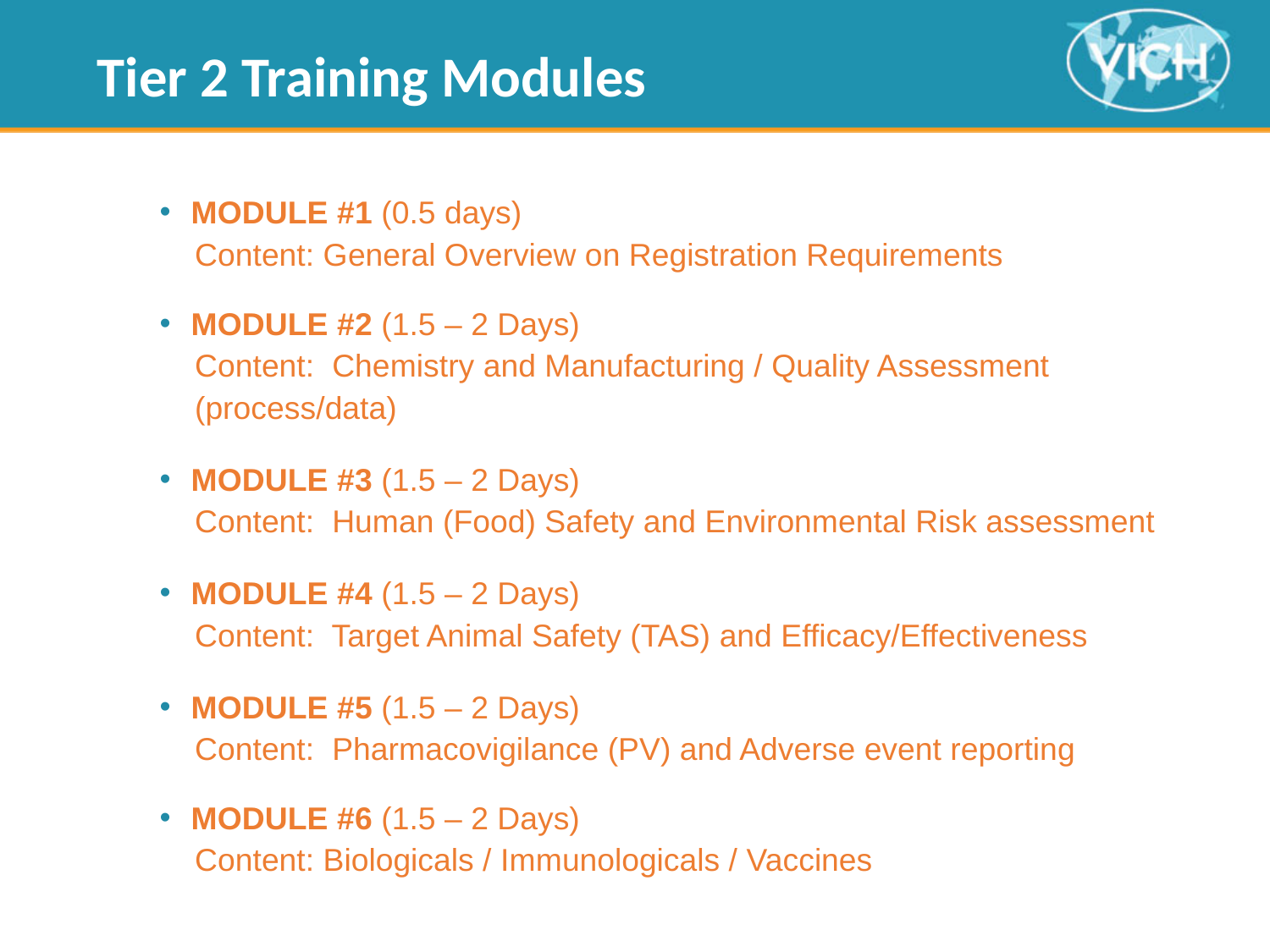

# Tier 2 Training Modules
MODULE #1 (0.5 days)
Content: General Overview on Registration Requirements

MODULE #2 (1.5 – 2 Days)
Content:  Chemistry and Manufacturing / Quality Assessment (process/data)

MODULE #3 (1.5 – 2 Days)
Content:  Human (Food) Safety and Environmental Risk assessment

MODULE #4 (1.5 – 2 Days)
Content:  Target Animal Safety (TAS) and Efficacy/Effectiveness

MODULE #5 (1.5 – 2 Days)
Content:  Pharmacovigilance (PV) and Adverse event reporting

MODULE #6 (1.5 – 2 Days)
Content: Biologicals / Immunologicals / Vaccines